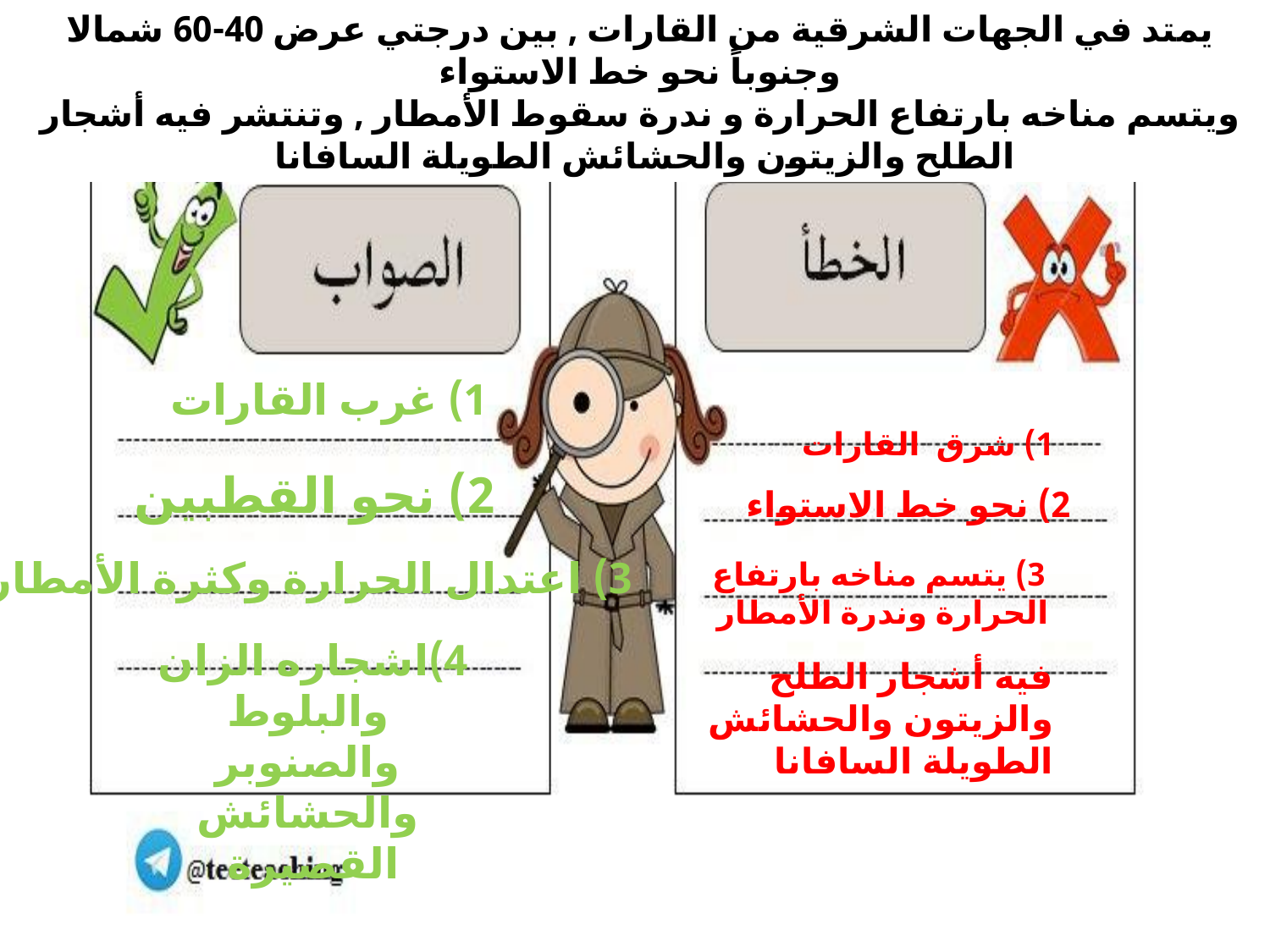

يمتد في الجهات الشرقية من القارات , بين درجتي عرض 40-60 شمالا وجنوباً نحو خط الاستواء
ويتسم مناخه بارتفاع الحرارة و ندرة سقوط الأمطار , وتنتشر فيه أشجار الطلح والزيتون والحشائش الطويلة السافانا
1) غرب القارات
1) شرق  القارات
2) نحو القطبين
2) نحو خط الاستواء
3) اعتدال الحرارة وكثرة الأمطار
3) يتسم مناخه بارتفاع الحرارة وندرة الأمطار
4)اشجاره الزان  والبلوط والصنوبر والحشائش القصيرة
فيه أشجار الطلح والزيتون والحشائش الطويلة السافانا